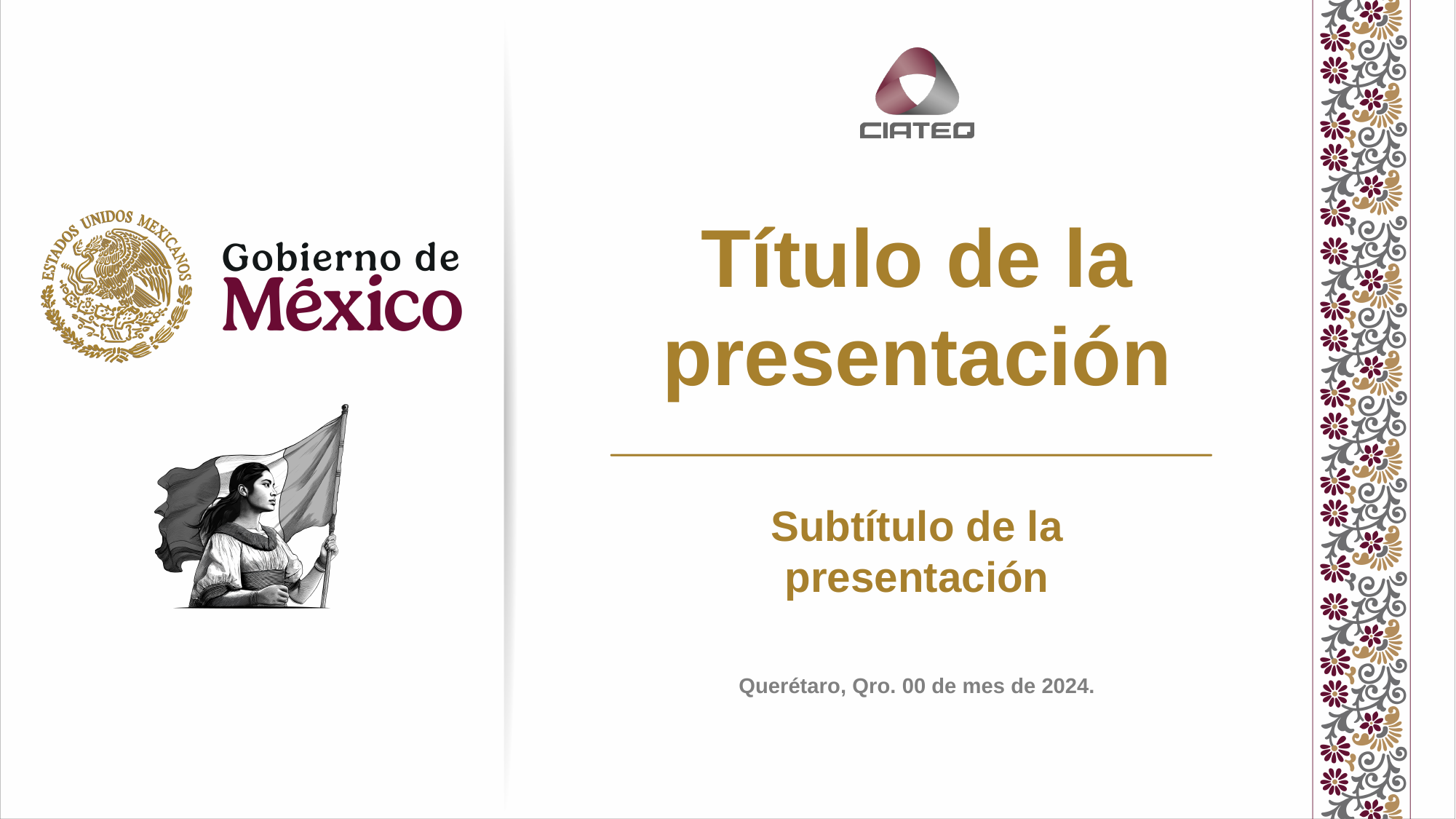

Título de la presentación
Subtítulo de la presentación
Querétaro, Qro. 00 de mes de 2024.